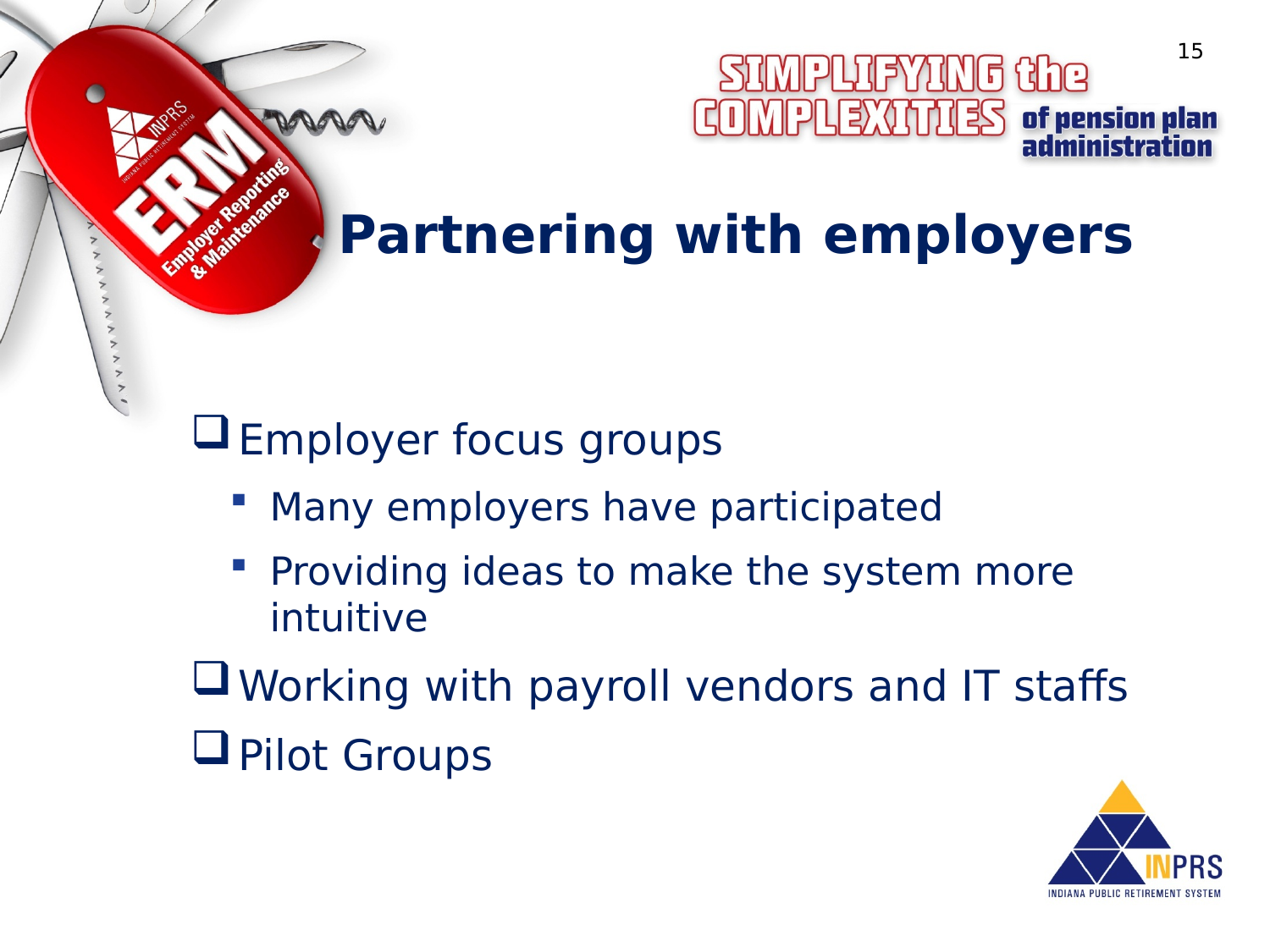

15
# Partnering with employers
Employer focus groups
Many employers have participated
Providing ideas to make the system more intuitive
Working with payroll vendors and IT staffs
Pilot Groups